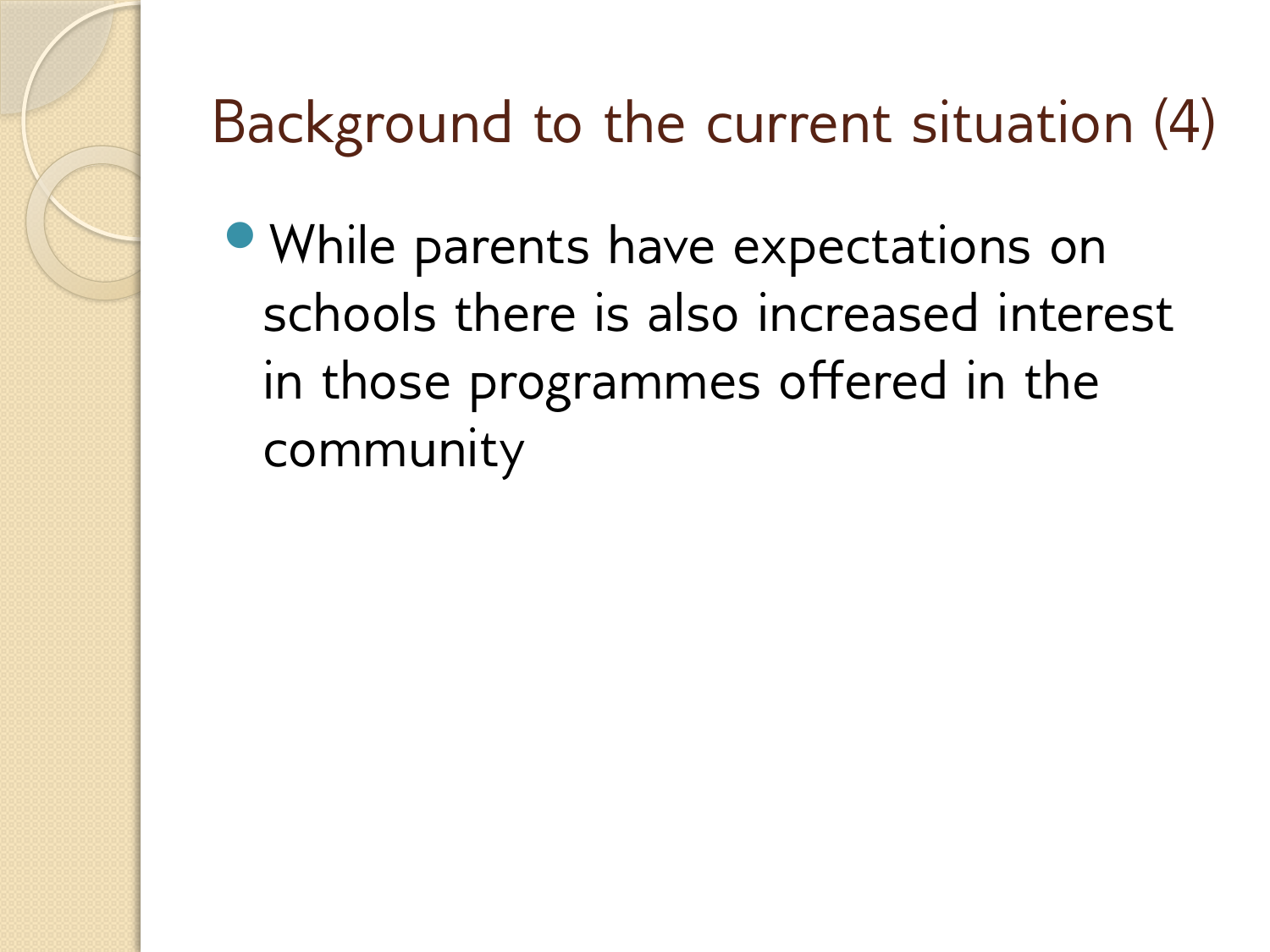

# Background to the current situation (4)
While parents have expectations on schools there is also increased interest in those programmes offered in the community